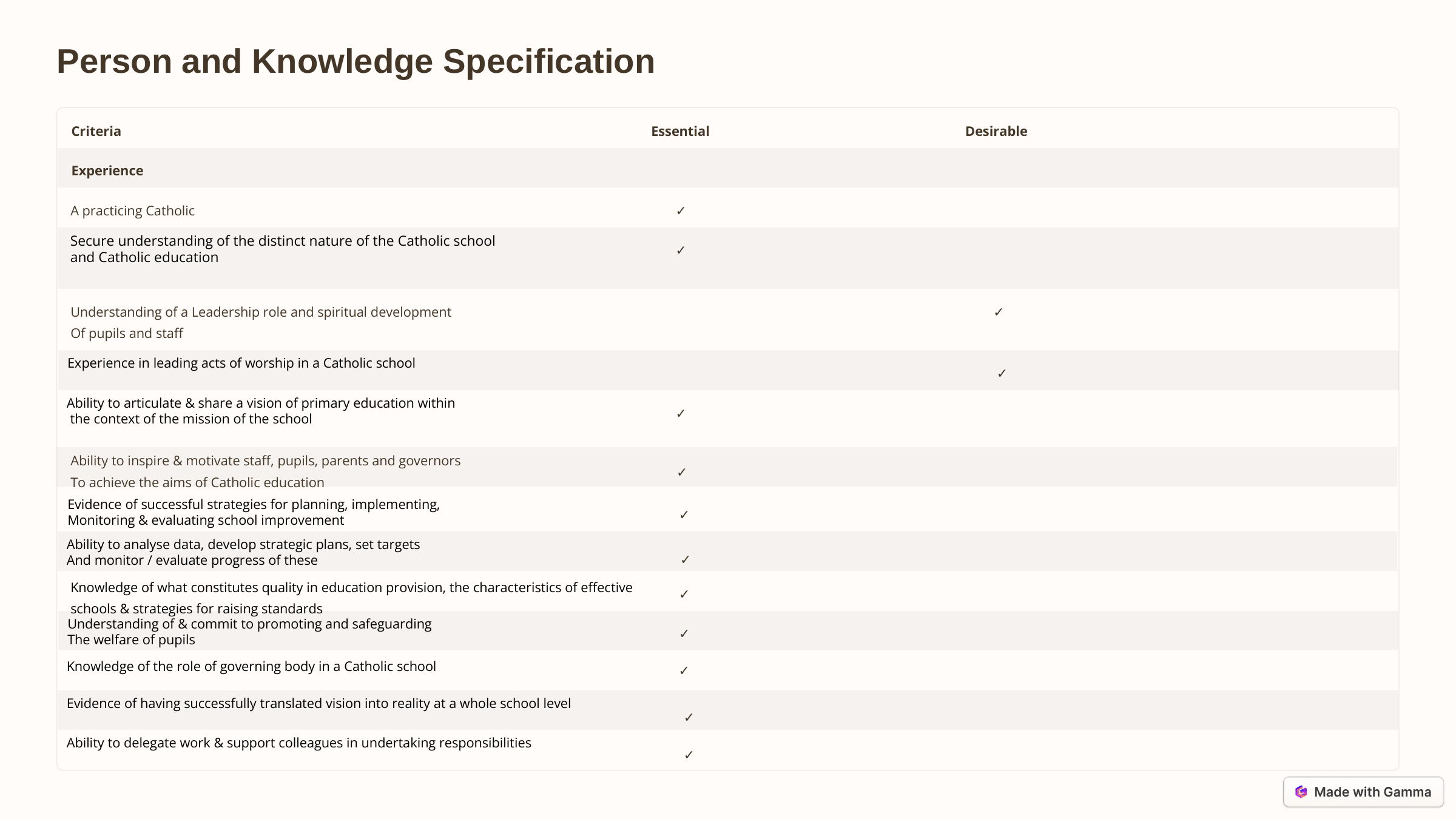

Person and Knowledge Specification

Criteria
                                      Essential
Desirable

Experience

A practicing Catholic
                                             ✓

 Secure understanding of the distinct nature of the Catholic school
 and Catholic education

                                             ✓

Understanding of a Leadership role and spiritual development
Of pupils and staff

        ✓
Experience in leading acts of worship in a Catholic school

         ✓
Ability to articulate & share a vision of primary education within
 the context of the mission of the school

                                             ✓

Ability to inspire & motivate staff, pupils, parents and governors
To achieve the aims of Catholic education

                                     ✓

Evidence of successful strategies for planning, implementing,
Monitoring & evaluating school improvement

                                              ✓

Ability to analyse data, develop strategic plans, set targets
And monitor / evaluate progress of these

                                      ✓

Knowledge of what constitutes quality in education provision, the characteristics of effective
schools & strategies for raising standards
                                              ✓

Understanding of & commit to promoting and safeguarding
The welfare of pupils

                                              ✓

Knowledge of the role of governing body in a Catholic school
                                      ✓

Evidence of having successfully translated vision into reality at a whole school level

             ✓
Ability to delegate work & support colleagues in undertaking responsibilities

             ✓